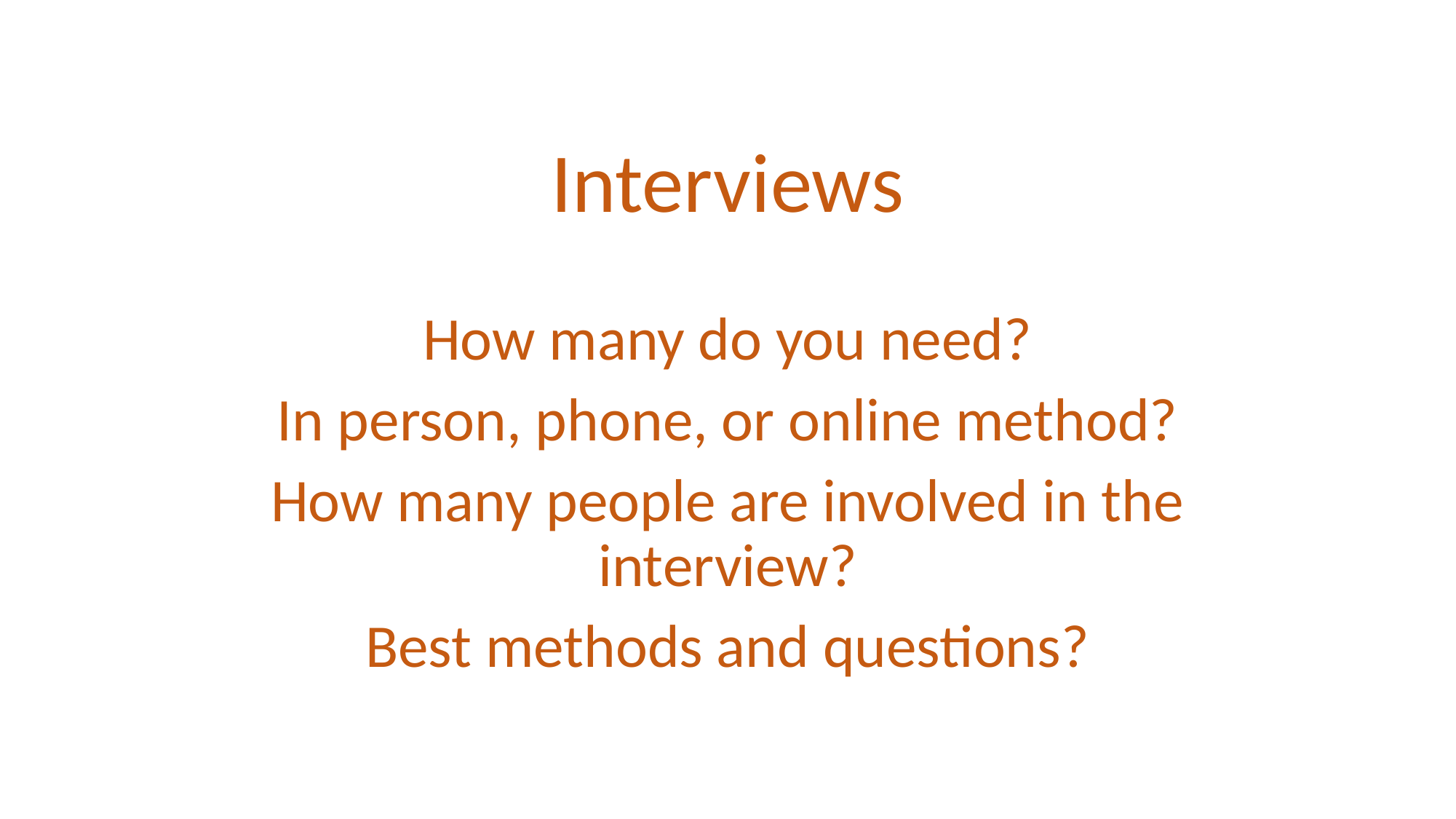

# Interviews
How many do you need?
In person, phone, or online method?
How many people are involved in the interview?
Best methods and questions?